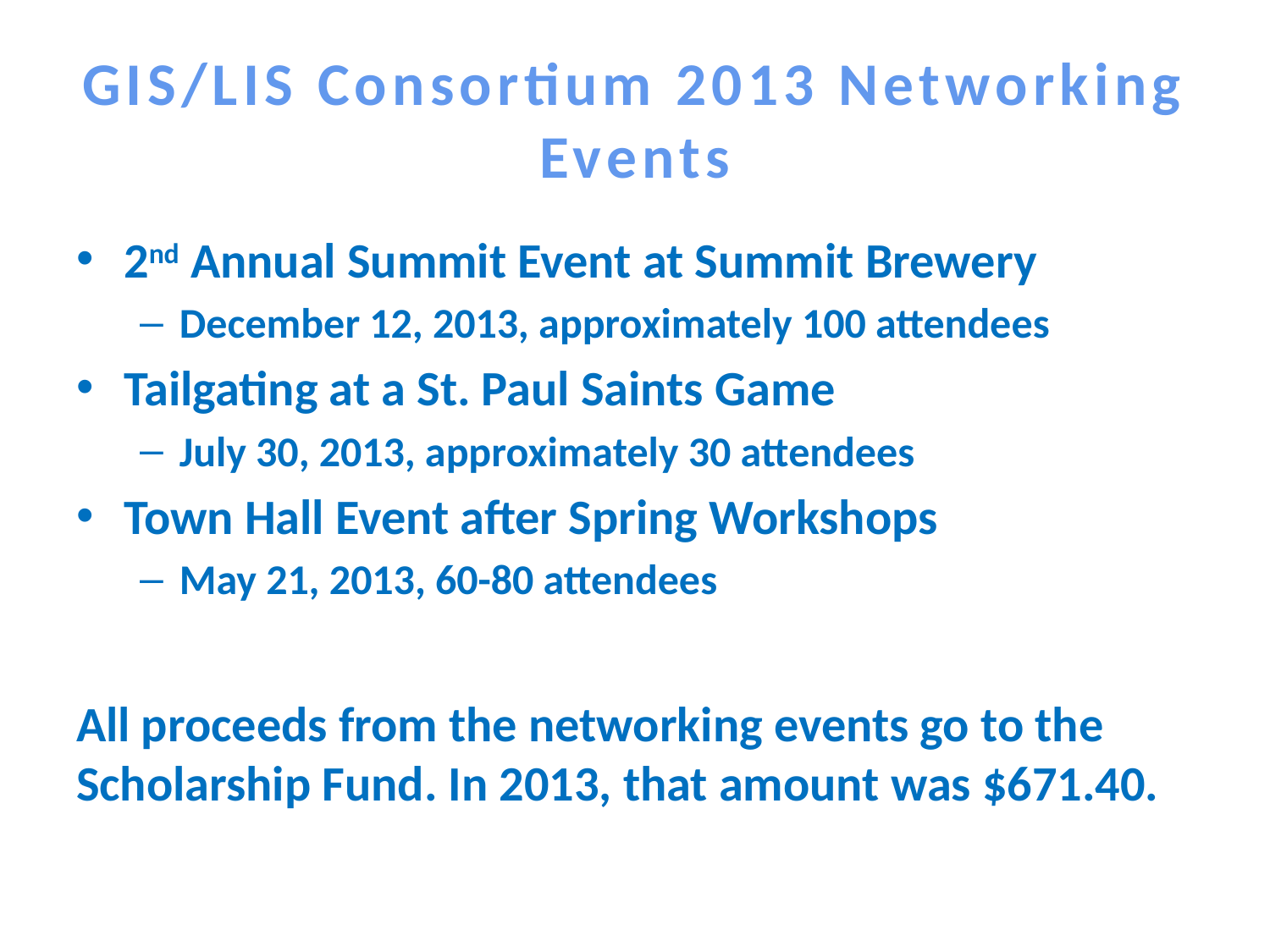

# GIS/LIS Consortium 2013 Networking Events
2nd Annual Summit Event at Summit Brewery
December 12, 2013, approximately 100 attendees
Tailgating at a St. Paul Saints Game
July 30, 2013, approximately 30 attendees
Town Hall Event after Spring Workshops
May 21, 2013, 60-80 attendees

All proceeds from the networking events go to the Scholarship Fund. In 2013, that amount was $671.40.